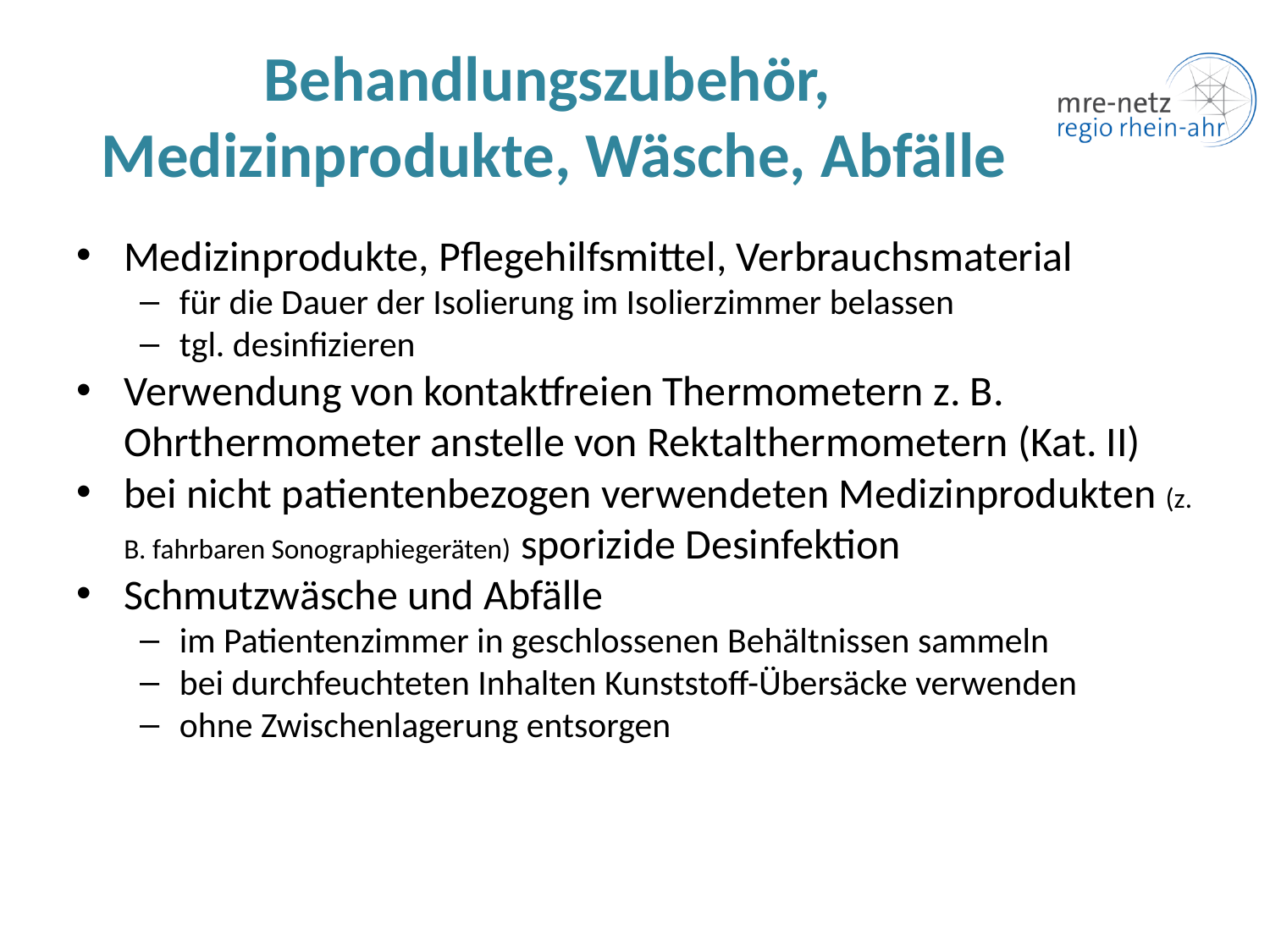

# Behandlungszubehör,  Medizinprodukte, Wäsche, Abfälle
Medizinprodukte, Pflegehilfsmittel, Verbrauchsmaterial
für die Dauer der Isolierung im Isolierzimmer belassen
tgl. desinfizieren
Verwendung von kontaktfreien Thermometern z. B. Ohrthermometer anstelle von Rektalthermometern (Kat. II)
bei nicht patientenbezogen verwendeten Medizinprodukten (z. B. fahrbaren Sonographiegeräten) sporizide Desinfektion
Schmutzwäsche und Abfälle
im Patientenzimmer in geschlossenen Behältnissen sammeln
bei durchfeuchteten Inhalten Kunststoff-Übersäcke verwenden
ohne Zwischenlagerung entsorgen